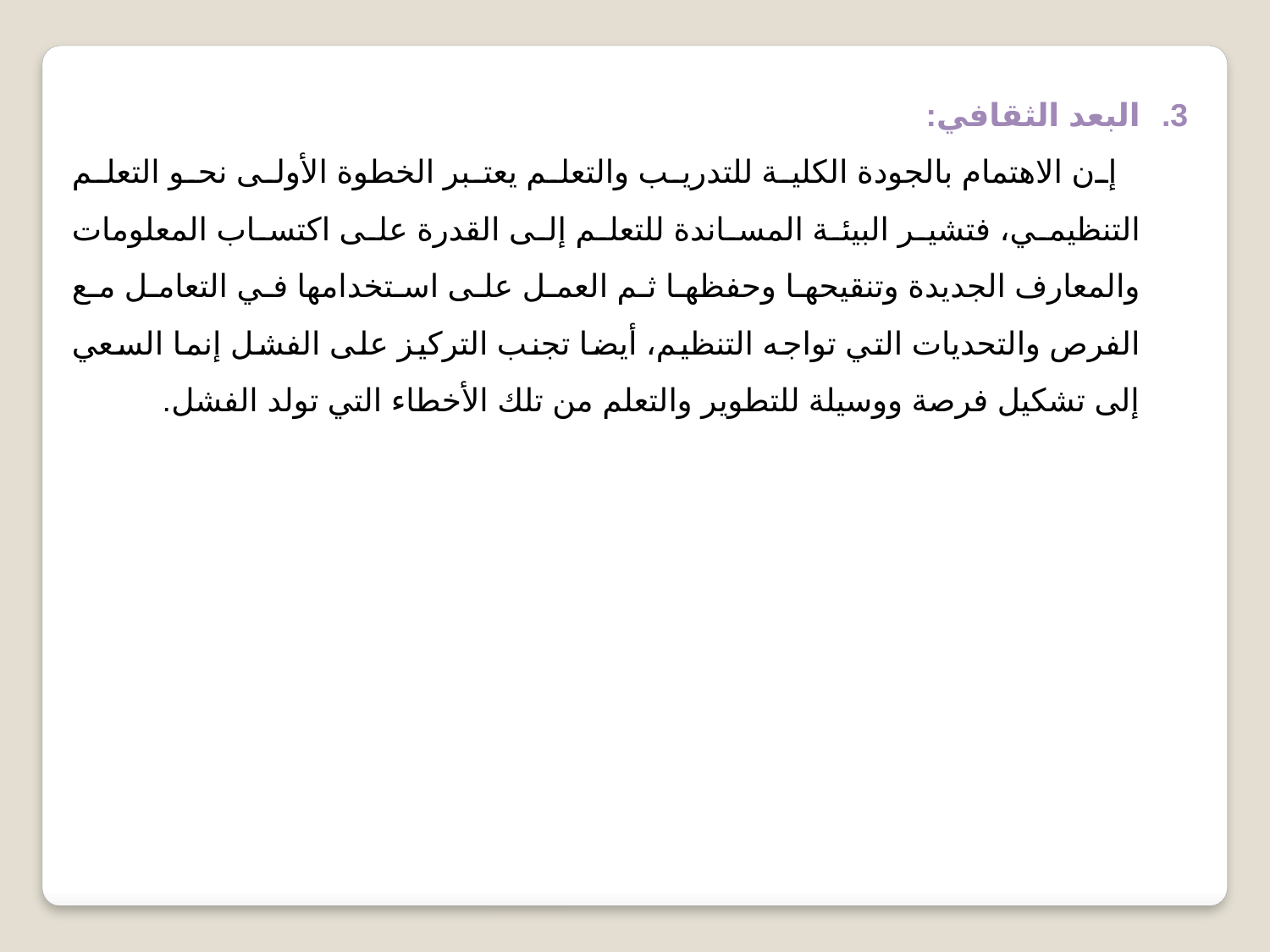

البعد الثقافي:
        إن الاهتمام بالجودة الكلية للتدريب والتعلم يعتبر الخطوة الأولى نحو التعلم التنظيمي، فتشير البيئة المساندة للتعلم إلى القدرة على اكتساب المعلومات والمعارف الجديدة وتنقيحها وحفظها ثم العمل على استخدامها في التعامل مع الفرص والتحديات التي تواجه التنظيم، أيضا تجنب التركيز على الفشل إنما السعي إلى تشكيل فرصة ووسيلة للتطوير والتعلم من تلك الأخطاء التي تولد الفشل.